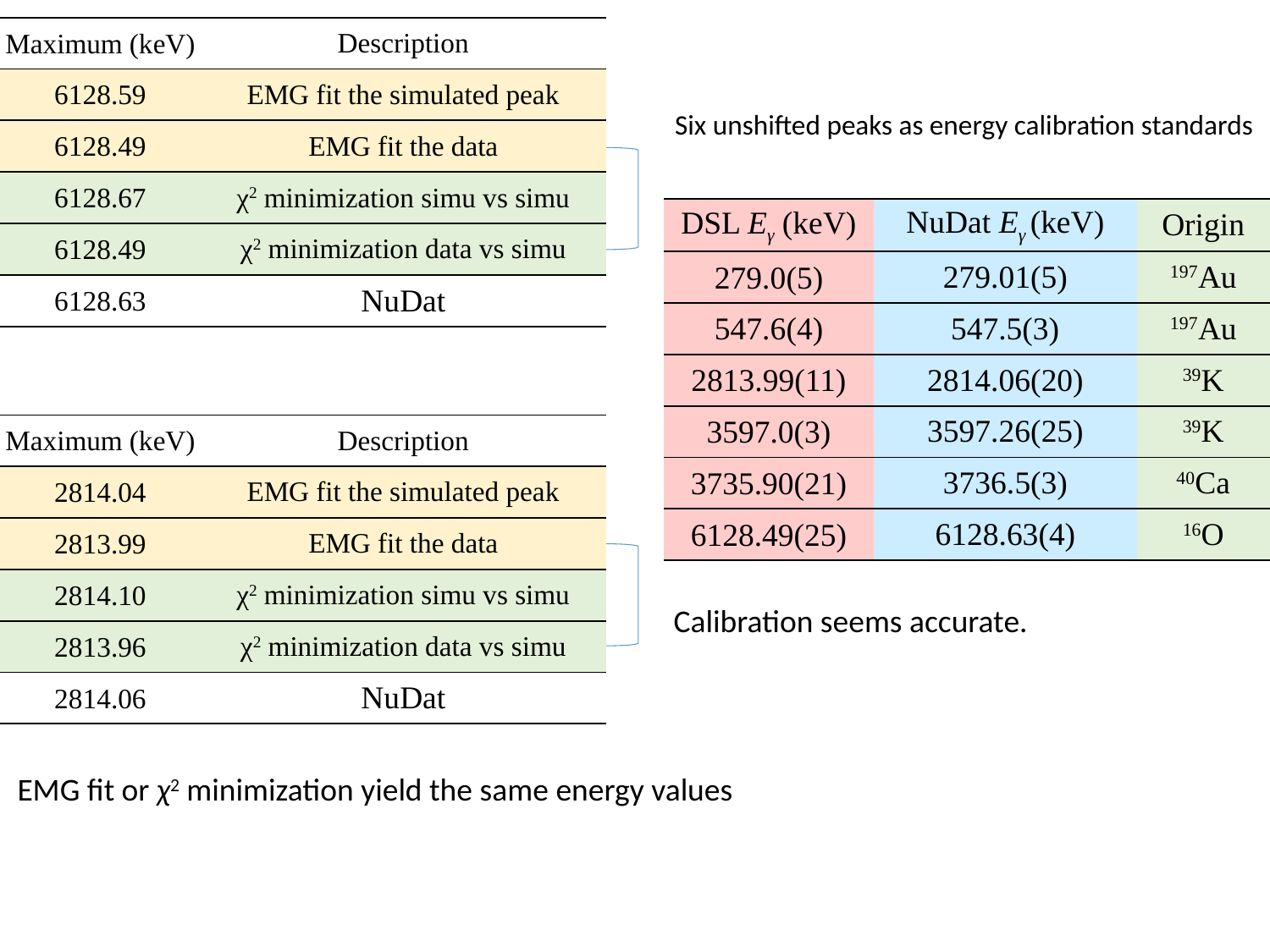

| Maximum (keV) | Description |
| --- | --- |
| 6128.59 | EMG fit the simulated peak |
| 6128.49 | EMG fit the data |
| 6128.67 | χ2 minimization simu vs simu |
| 6128.49 | χ2 minimization data vs simu |
| 6128.63 | NuDat |
Six unshifted peaks as energy calibration standards

| DSL Eγ (keV) | NuDat Eγ (keV) | Origin |
| --- | --- | --- |
| 279.0(5) | 279.01(5) | 197Au |
| 547.6(4) | 547.5(3) | 197Au |
| 2813.99(11) | 2814.06(20) | 39K |
| 3597.0(3) | 3597.26(25) | 39K |
| 3735.90(21) | 3736.5(3) | 40Ca |
| 6128.49(25) | 6128.63(4) | 16O |
| Maximum (keV) | Description |
| --- | --- |
| 2814.04 | EMG fit the simulated peak |
| 2813.99 | EMG fit the data |
| 2814.10 | χ2 minimization simu vs simu |
| 2813.96 | χ2 minimization data vs simu |
| 2814.06 | NuDat |

Calibration seems accurate.
EMG fit or χ2 minimization yield the same energy values